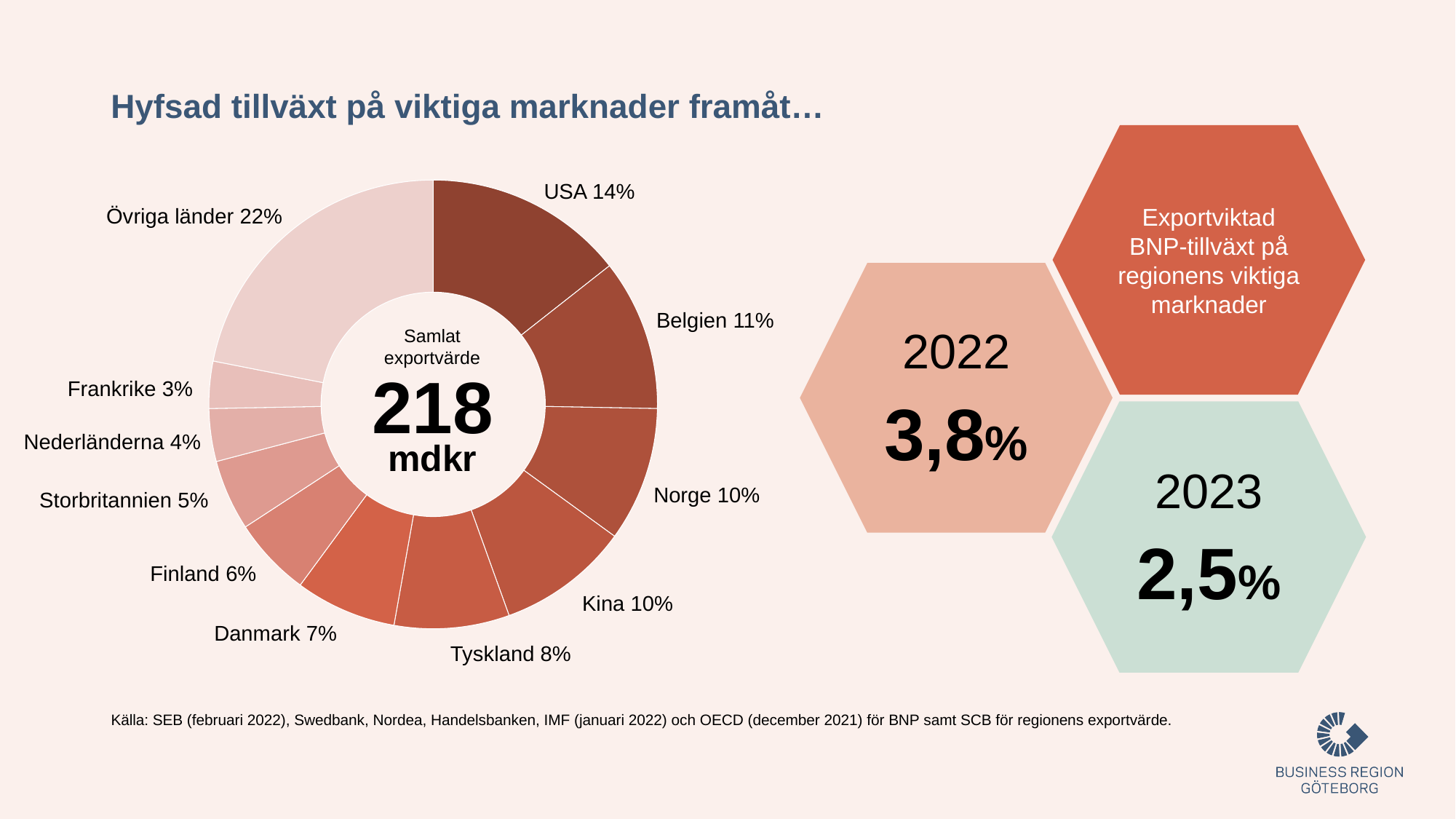

# Hyfsad tillväxt på viktiga marknader framåt…
Exportviktad BNP-tillväxt på regionens viktiga marknader
2022
3,8%
2023
2,5%

### Chart

| Category |  |
|---|---|
| USA | 0.144 |
| Belgien | 0.109 |
| Norge | 0.097 |
| Kina | 0.095 |
| Tyskland | 0.083 |
| Danmark | 0.073 |
| Finland | 0.057 |
| Storbritannien | 0.051 |
| Nederländerna | 0.038 |
| Frankrike | 0.034 |
| Övriga länder | 0.219 |
USA 14%
Övriga länder 22%
Belgien 11%
Samlat
exportvärde
218
mdkr
Frankrike 3%
Nederländerna 4%
Norge 10%
Storbritannien 5%
Finland 6%
Kina 10%
Danmark 7%
Tyskland 8%
Källa: SEB (februari 2022), Swedbank, Nordea, Handelsbanken, IMF (januari 2022) och OECD (december 2021) för BNP samt SCB för regionens exportvärde.